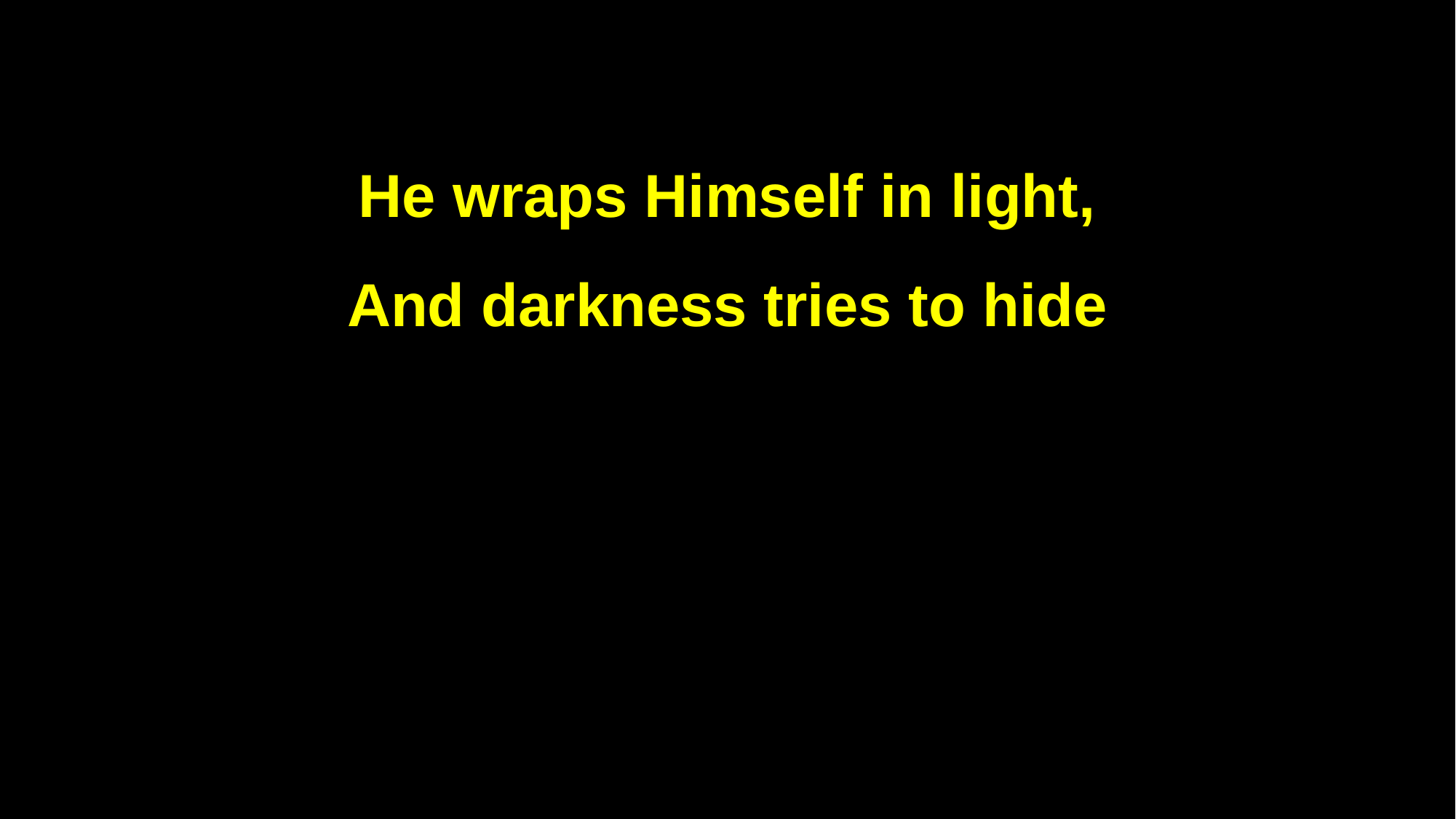

He wraps Himself in light,
And darkness tries to hide